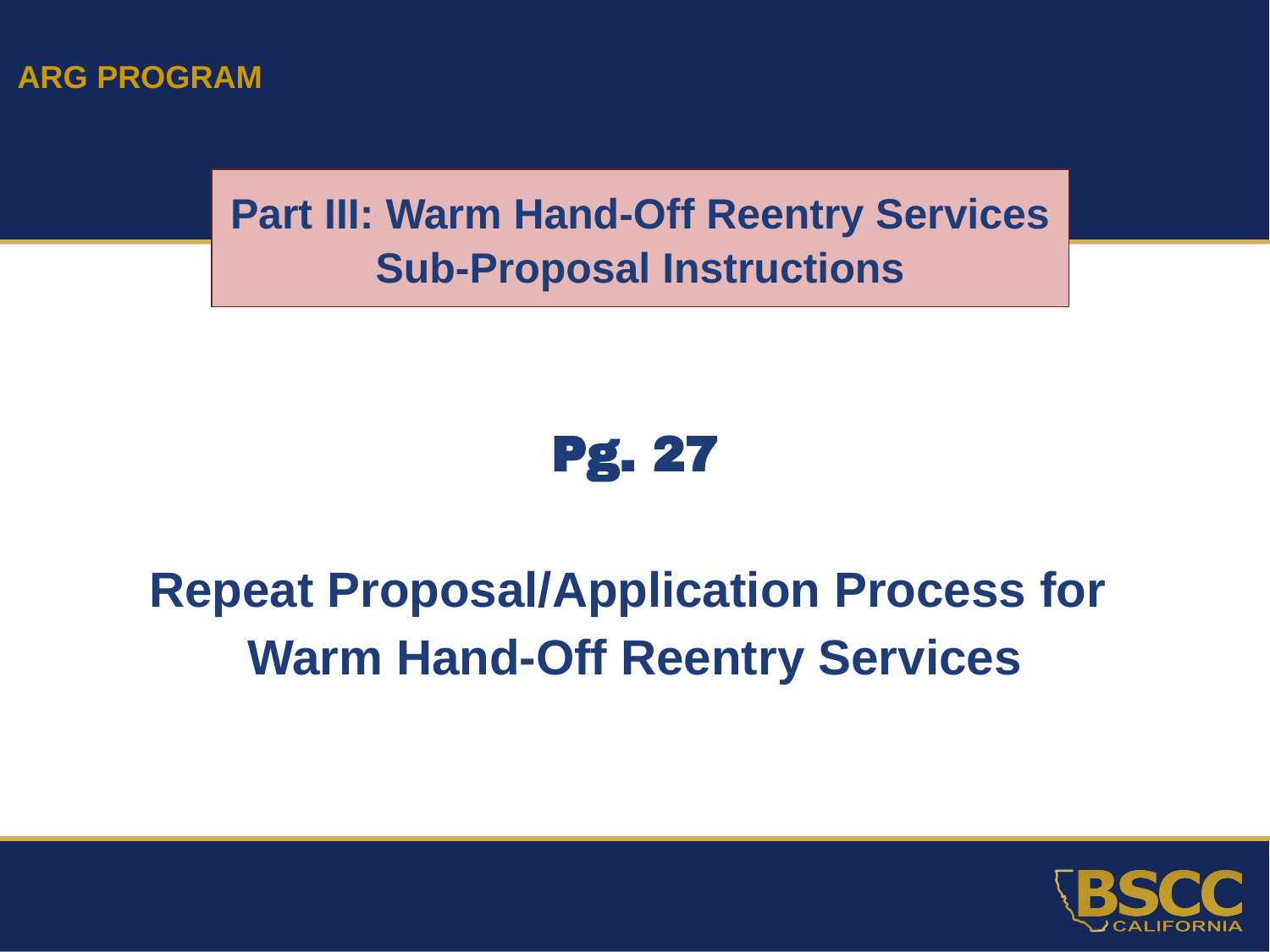

ARG PROGRAM

Pg. 27

Repeat Proposal/Application Process for
Warm Hand-Off Reentry Services

| Part III: Warm Hand-Off Reentry Services Sub-Proposal Instructions |
| --- |